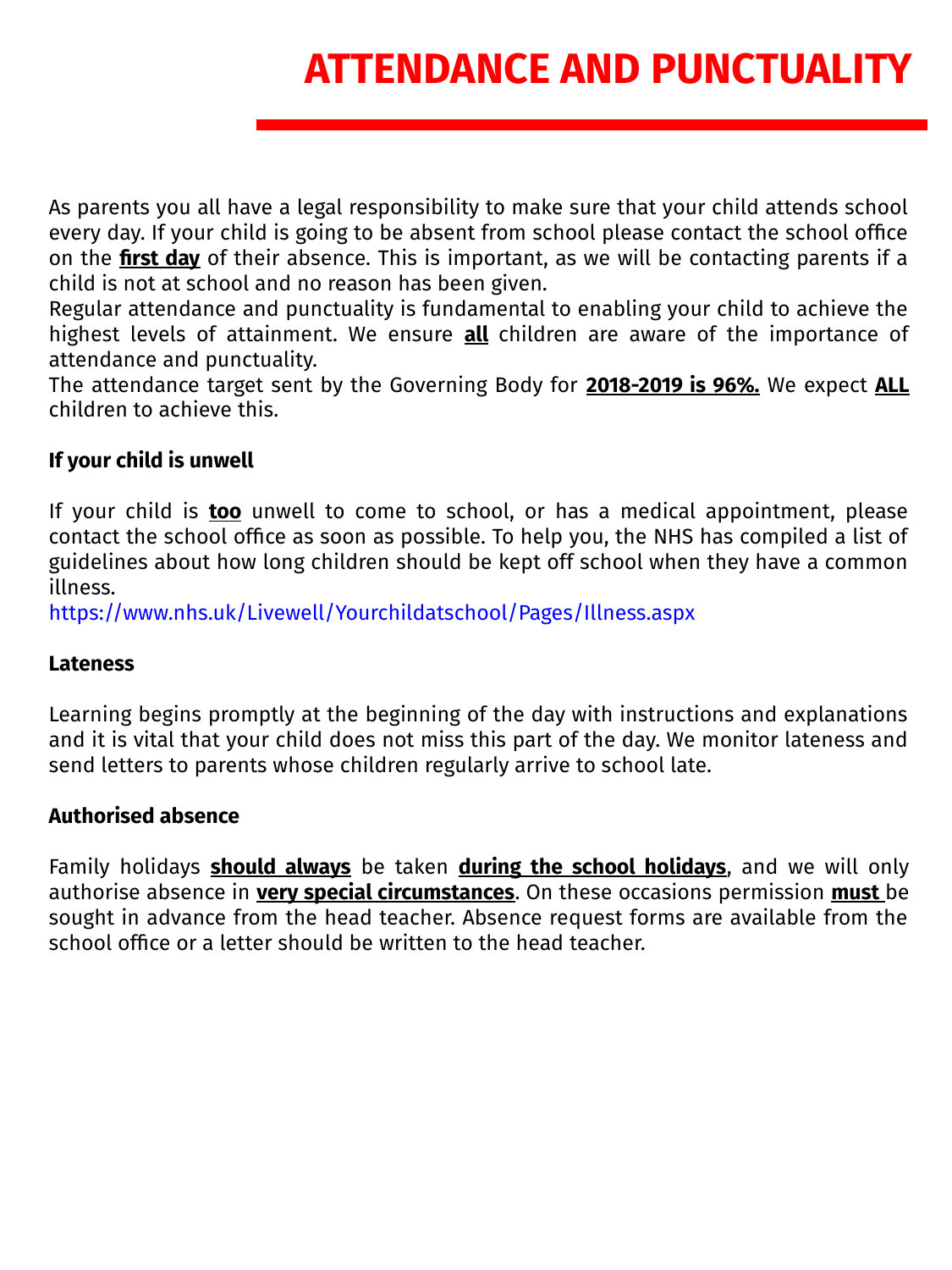

ATTENDANCE AND PUNCTUALITY
As parents you all have a legal responsibility to make sure that your child attends school every day. If your child is going to be absent from school please contact the school office on the first day of their absence. This is important, as we will be contacting parents if a child is not at school and no reason has been given.
Regular attendance and punctuality is fundamental to enabling your child to achieve the highest levels of attainment. We ensure all children are aware of the importance of attendance and punctuality.
The attendance target sent by the Governing Body for 2018-2019 is 96%. We expect ALL children to achieve this.

If your child is unwell

If your child is too unwell to come to school, or has a medical appointment, please contact the school office as soon as possible. To help you, the NHS has compiled a list of guidelines about how long children should be kept off school when they have a common illness.
https://www.nhs.uk/Livewell/Yourchildatschool/Pages/Illness.aspx
Lateness

Learning begins promptly at the beginning of the day with instructions and explanations and it is vital that your child does not miss this part of the day. We monitor lateness and send letters to parents whose children regularly arrive to school late.

Authorised absence

Family holidays should always be taken during the school holidays, and we will only authorise absence in very special circumstances. On these occasions permission must be sought in advance from the head teacher. Absence request forms are available from the school office or a letter should be written to the head teacher.